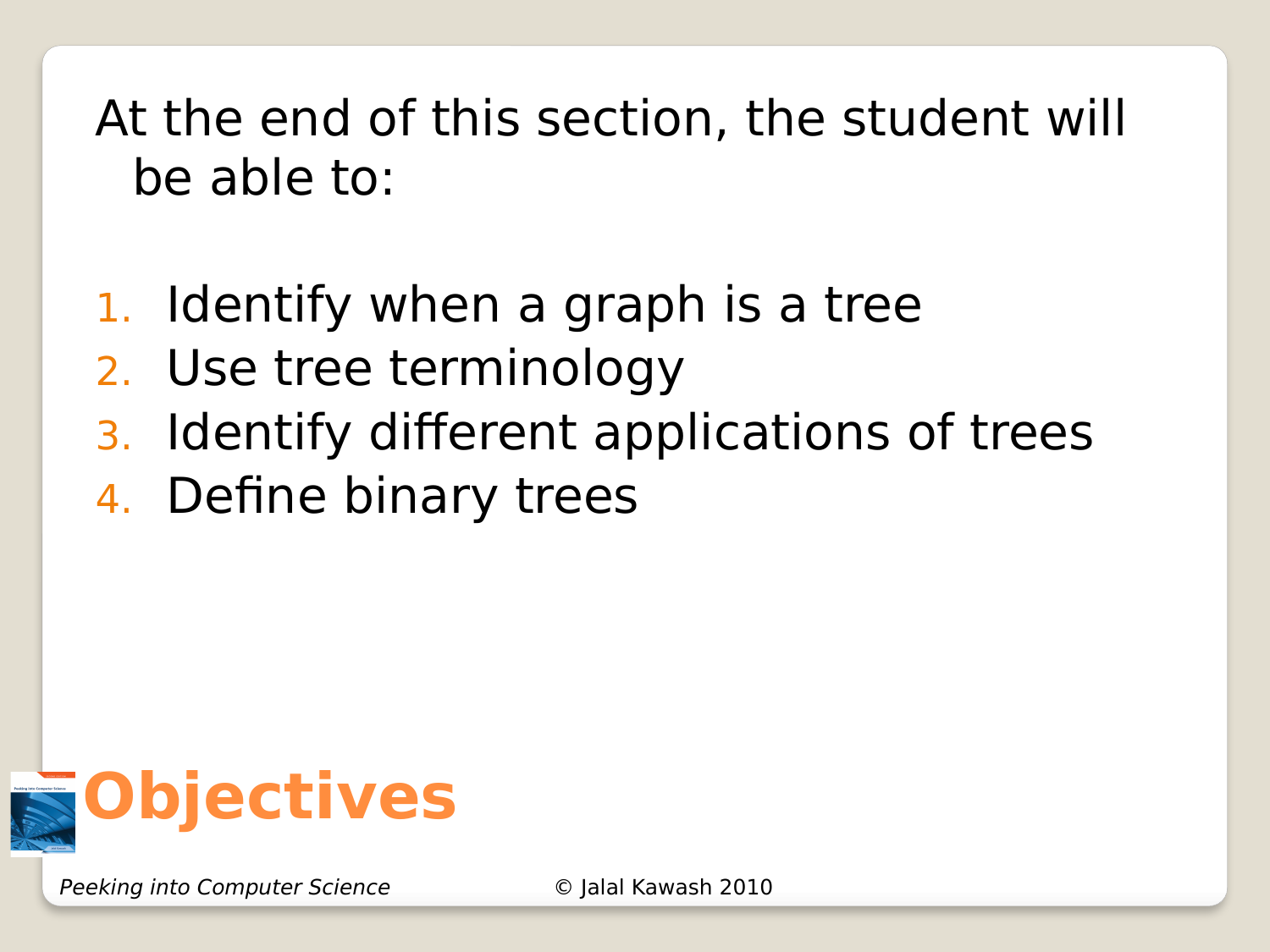

At the end of this section, the student will be able to:

Identify when a graph is a tree
Use tree terminology
Identify different applications of trees
Define binary trees

# Objectives